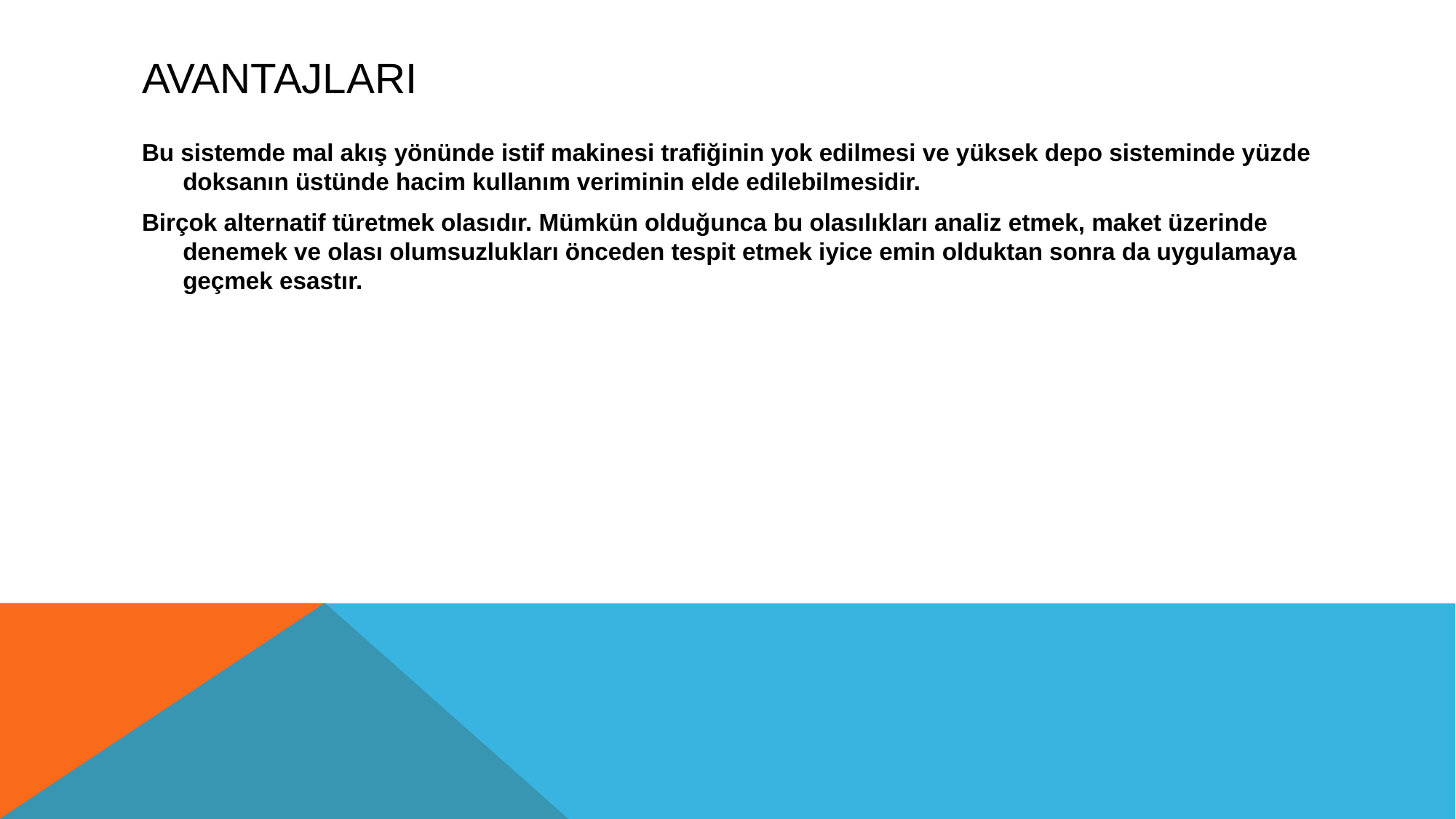

# Avantajları
Bu sistemde mal akış yönünde istif makinesi trafiğinin yok edilmesi ve yüksek depo sisteminde yüzde doksanın üstünde hacim kullanım veriminin elde edilebilmesidir.
Birçok alternatif türetmek olasıdır. Mümkün olduğunca bu olasılıkları analiz etmek, maket üzerinde denemek ve olası olumsuzlukları önceden tespit etmek iyice emin olduktan sonra da uygulamaya geçmek esastır.